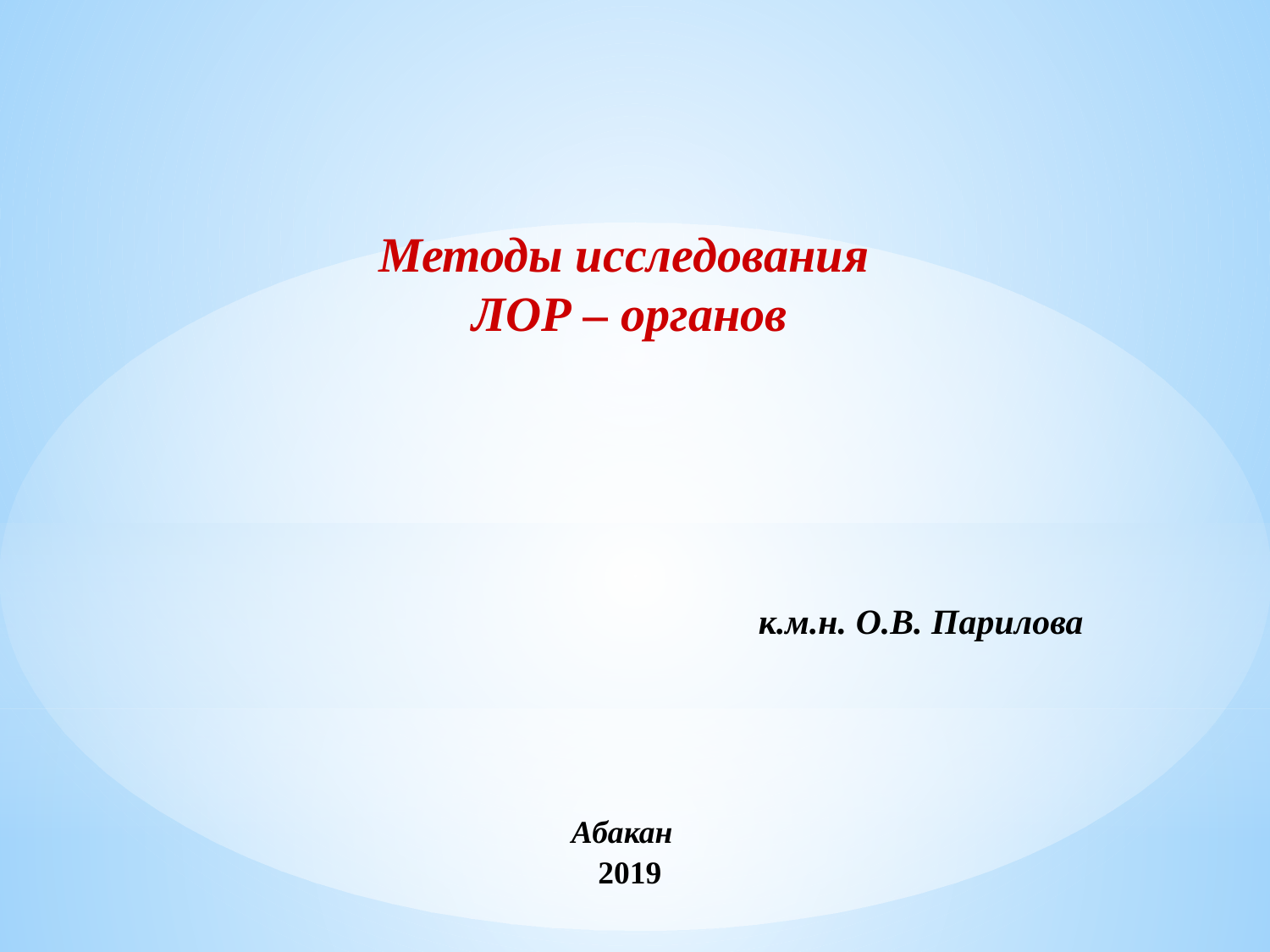

Методы исследования
ЛОР – органов

к.м.н. О.В. Парилова

Абакан
2019